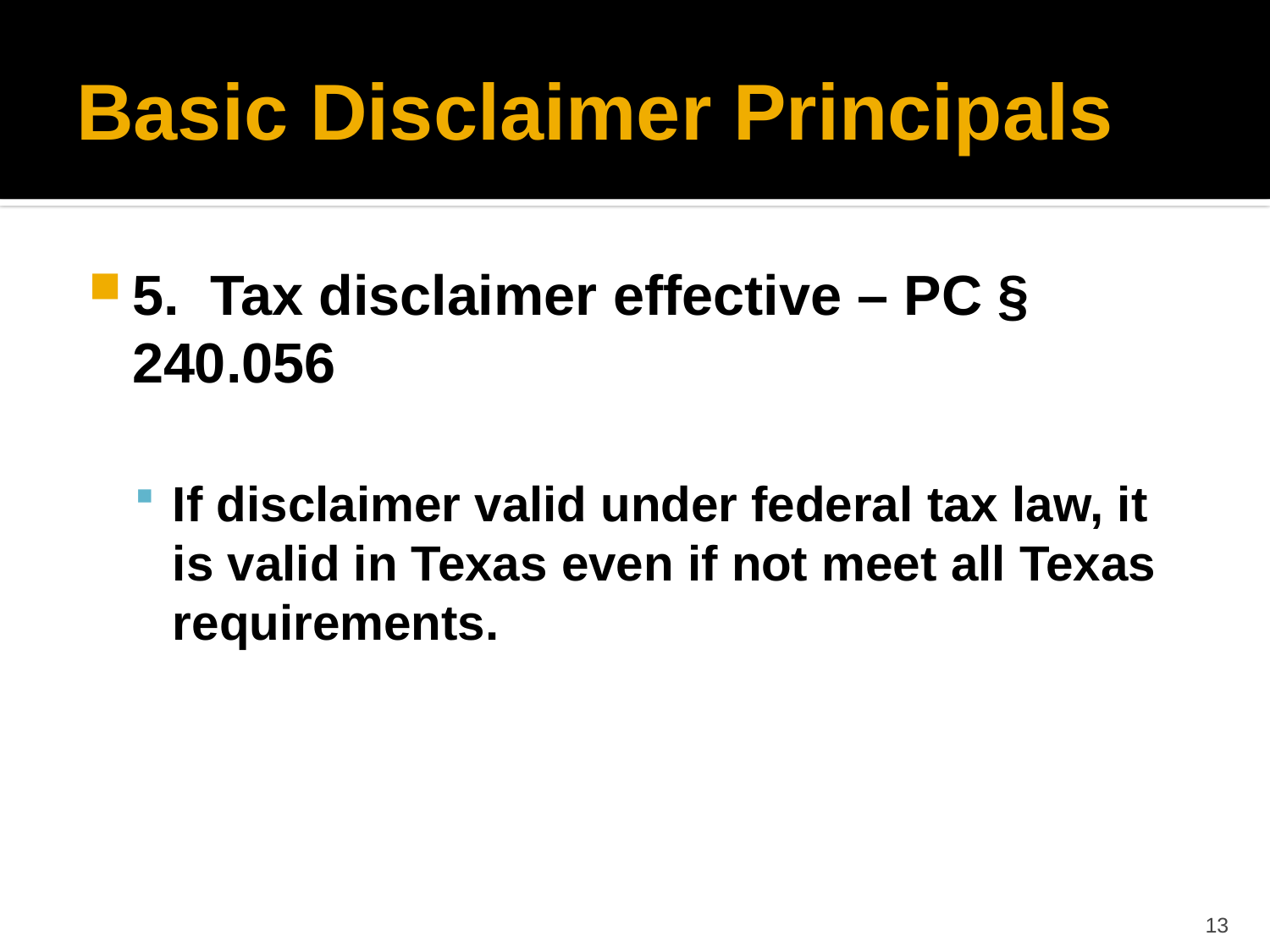

# Basic Disclaimer Principals
5.  Tax disclaimer effective – PC § 240.056

If disclaimer valid under federal tax law, it is valid in Texas even if not meet all Texas requirements.
13